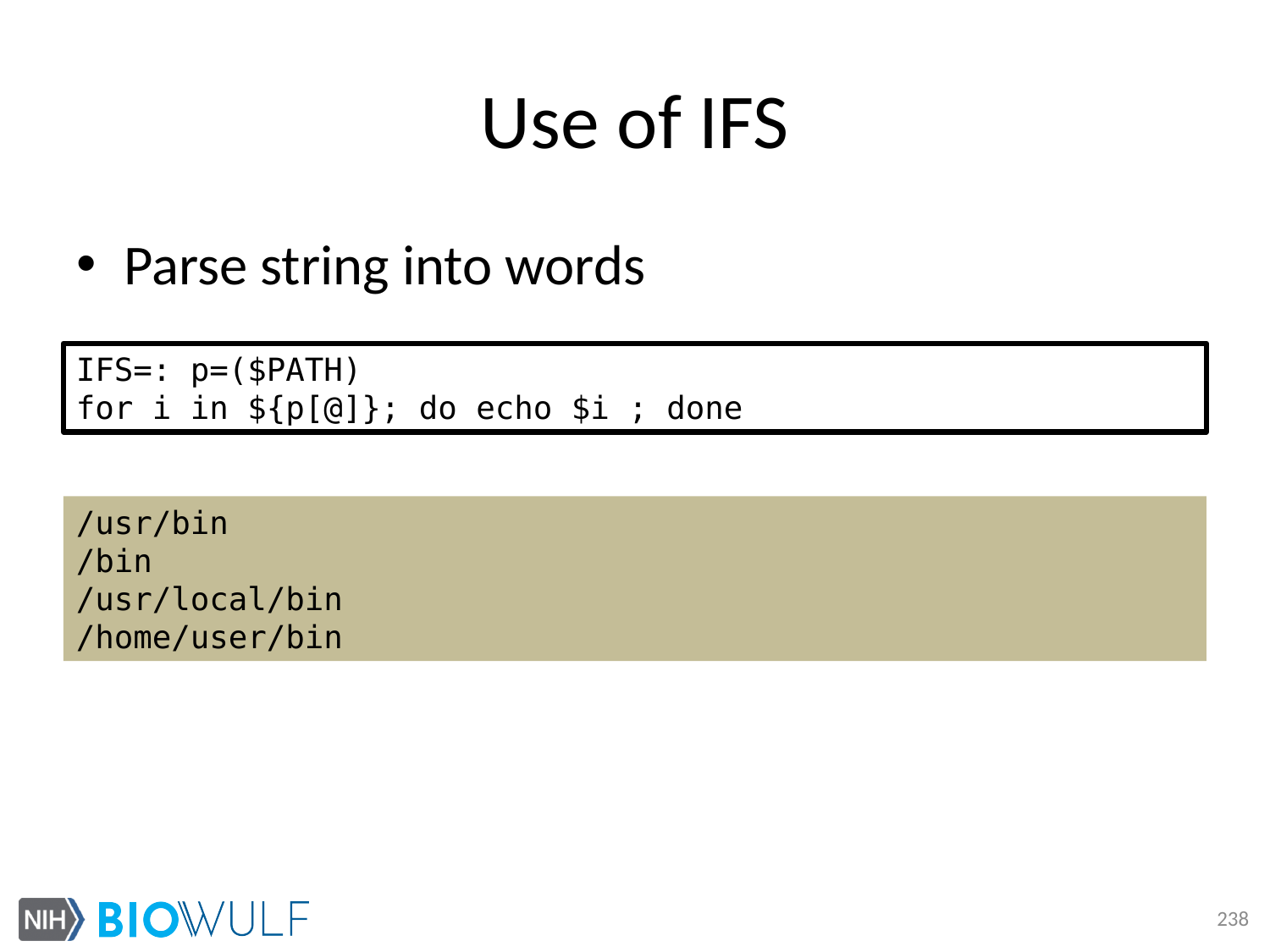

# Use of IFS
Parse string into words

IFS=: p=($PATH)
for i in ${p[@]}; do echo $i ; done
/usr/bin
/bin
/usr/local/bin
/home/user/bin
238